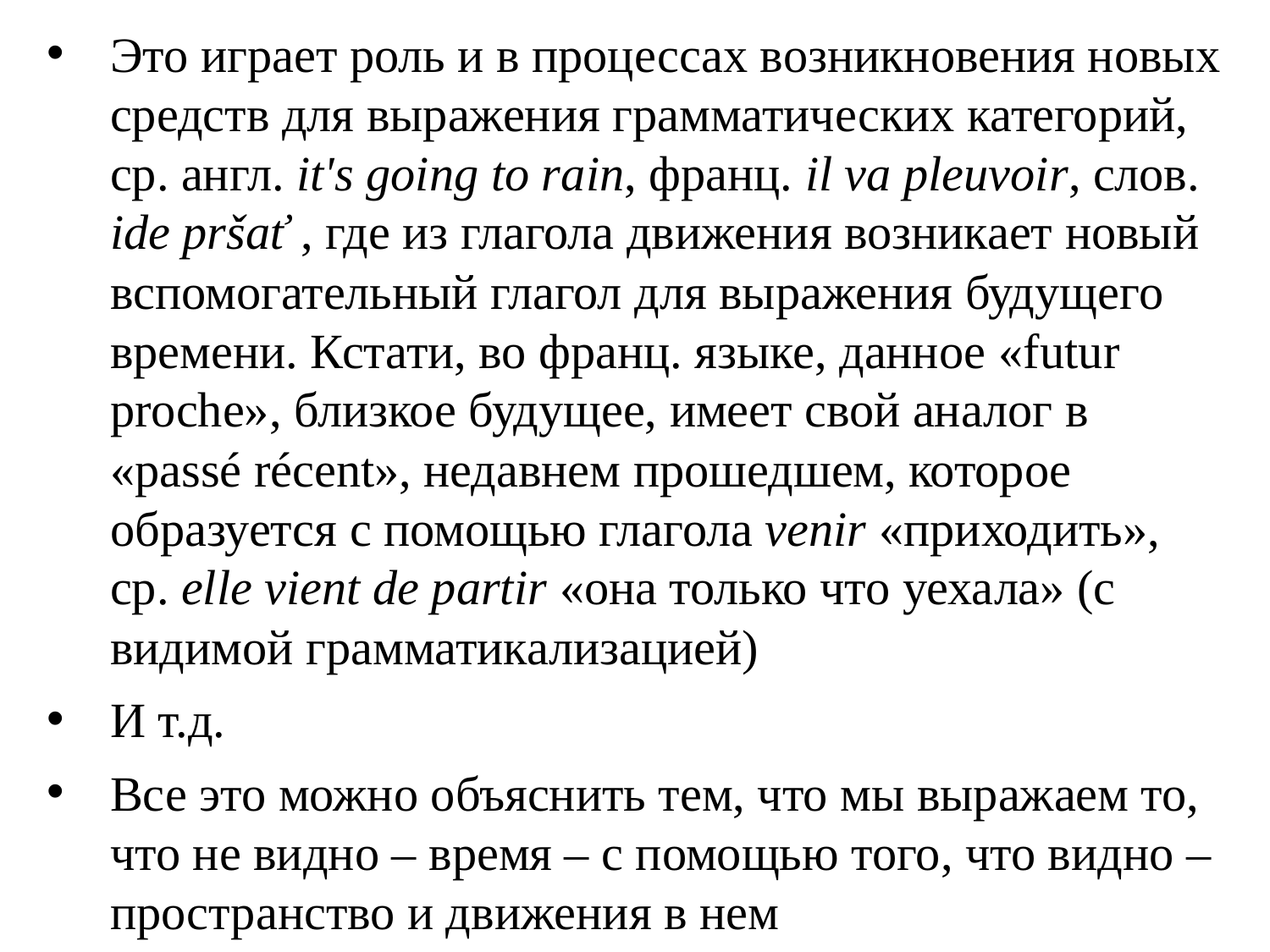

Это играет роль и в процессах возникновения новых средств для выражения грамматических категорий, ср. англ. it's going to rain, франц. il va pleuvoir, слов. ide pršať , где из глагола движения возникает новый вспомогательный глагол для выражения будущего времени. Кстати, во франц. языке, данное «futur proche», близкое будущее, имеет свой аналог в «passé récent», недавнем прошедшем, которое образуется с помощью глагола venir «приходить», ср. elle vient de partir «она только что уехала» (с видимой грамматикализацией)
И т.д.
Все это можно объяснить тем, что мы выражаем то,  что не видно – время – с помощью того, что видно – пространство и движения в нем